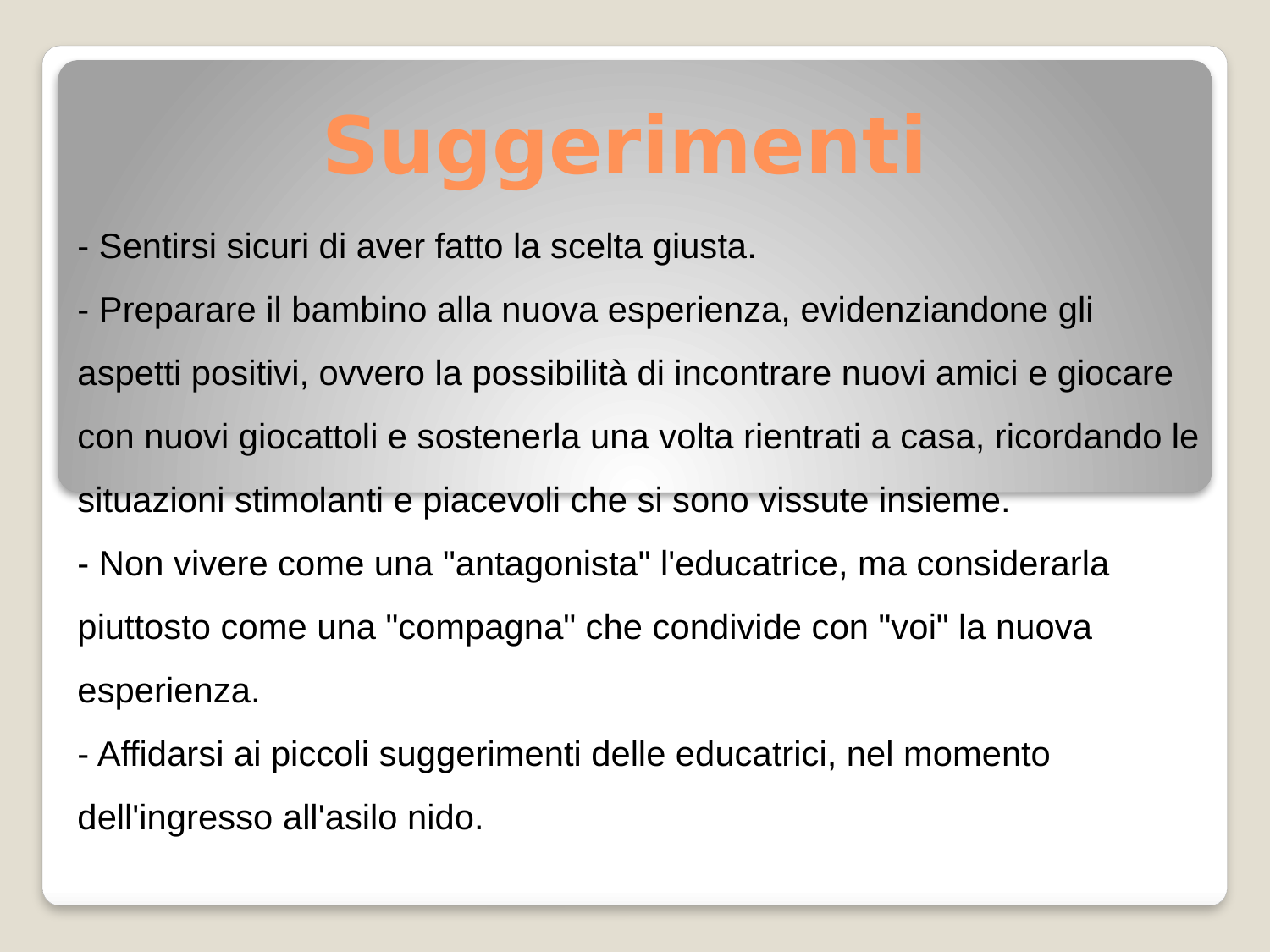

# Suggerimenti
- Sentirsi sicuri di aver fatto la scelta giusta.
- Preparare il bambino alla nuova esperienza, evidenziandone gli aspetti positivi, ovvero la possibilità di incontrare nuovi amici e giocare con nuovi giocattoli e sostenerla una volta rientrati a casa, ricordando le situazioni stimolanti e piacevoli che si sono vissute insieme.
- Non vivere come una "antagonista" l'educatrice, ma considerarla piuttosto come una "compagna" che condivide con "voi" la nuova esperienza.
- Affidarsi ai piccoli suggerimenti delle educatrici, nel momento dell'ingresso all'asilo nido.